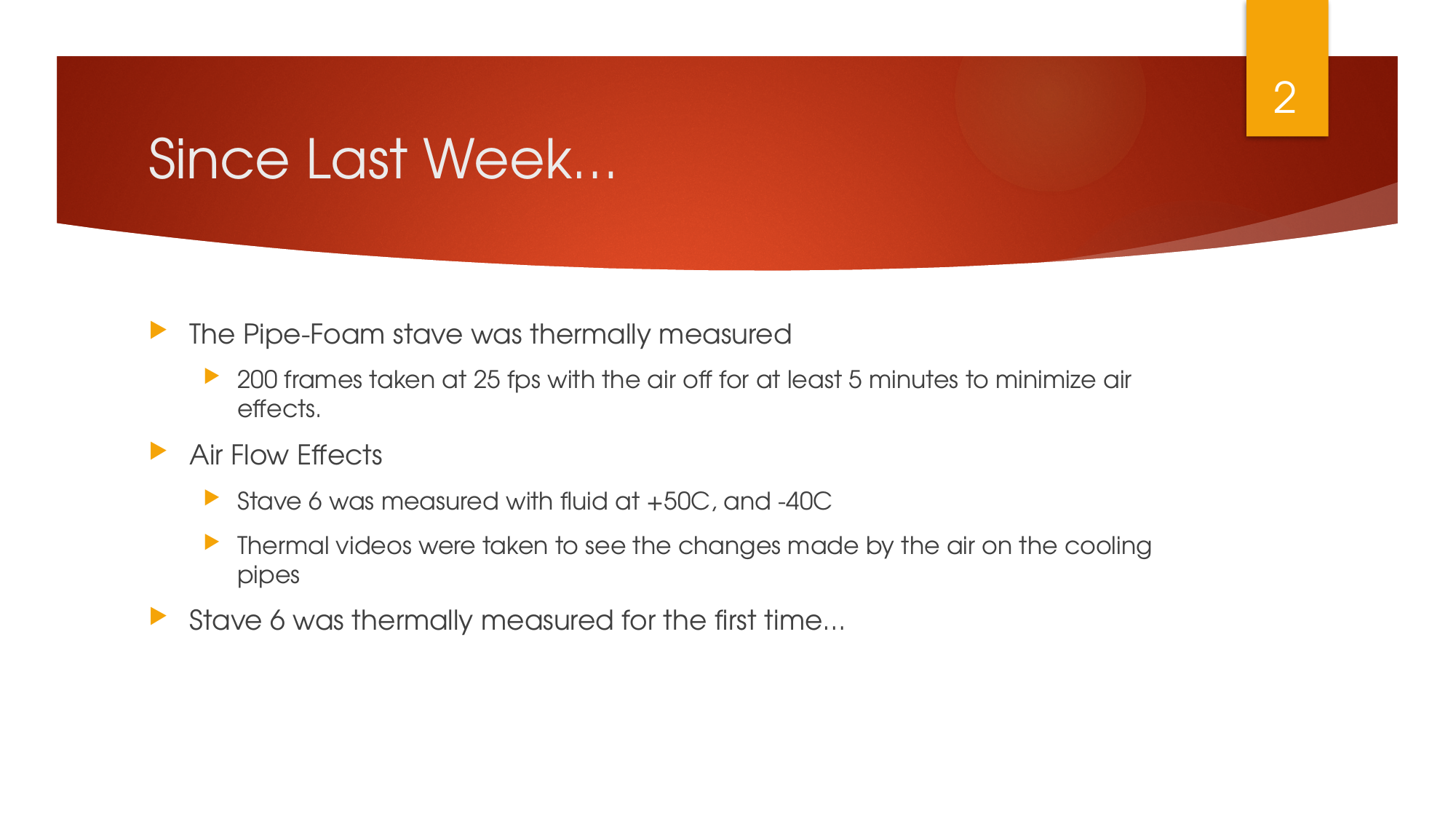

2
# Since Last Week…
The Pipe-Foam stave was thermally measured
200 frames taken at 25 fps with the air off for at least 5 minutes to minimize air effects.
Air Flow Effects
Stave 6 was measured with fluid at +50C, and -40C
Thermal videos were taken to see the changes made by the air on the cooling pipes
Stave 6 was thermally measured for the first time…